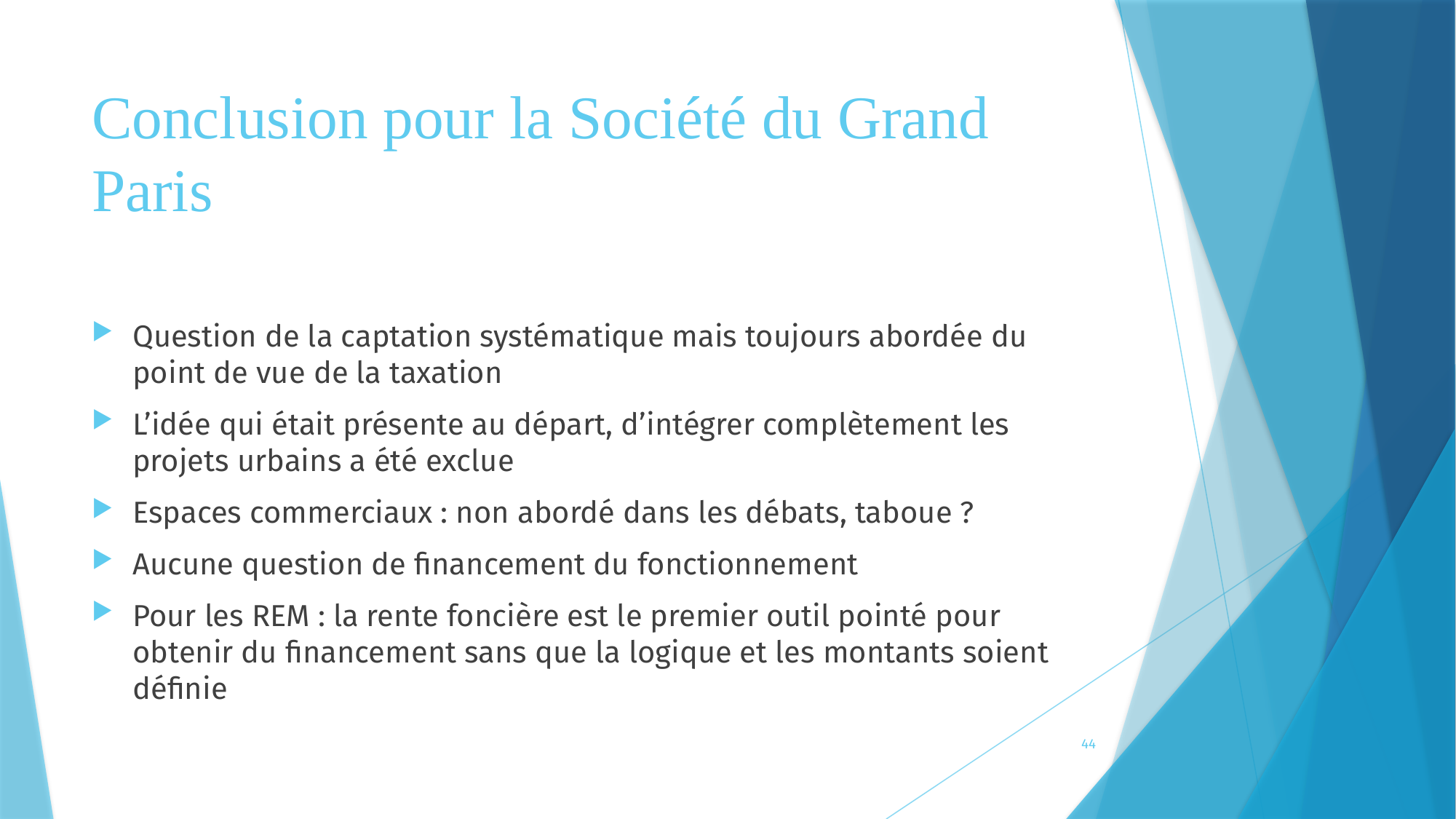

# Conclusion pour la Société du Grand Paris
Question de la captation systématique mais toujours abordée du point de vue de la taxation
L’idée qui était présente au départ, d’intégrer complètement les projets urbains a été exclue
Espaces commerciaux : non abordé dans les débats, taboue ?
Aucune question de financement du fonctionnement
Pour les REM : la rente foncière est le premier outil pointé pour obtenir du financement sans que la logique et les montants soient définie

44